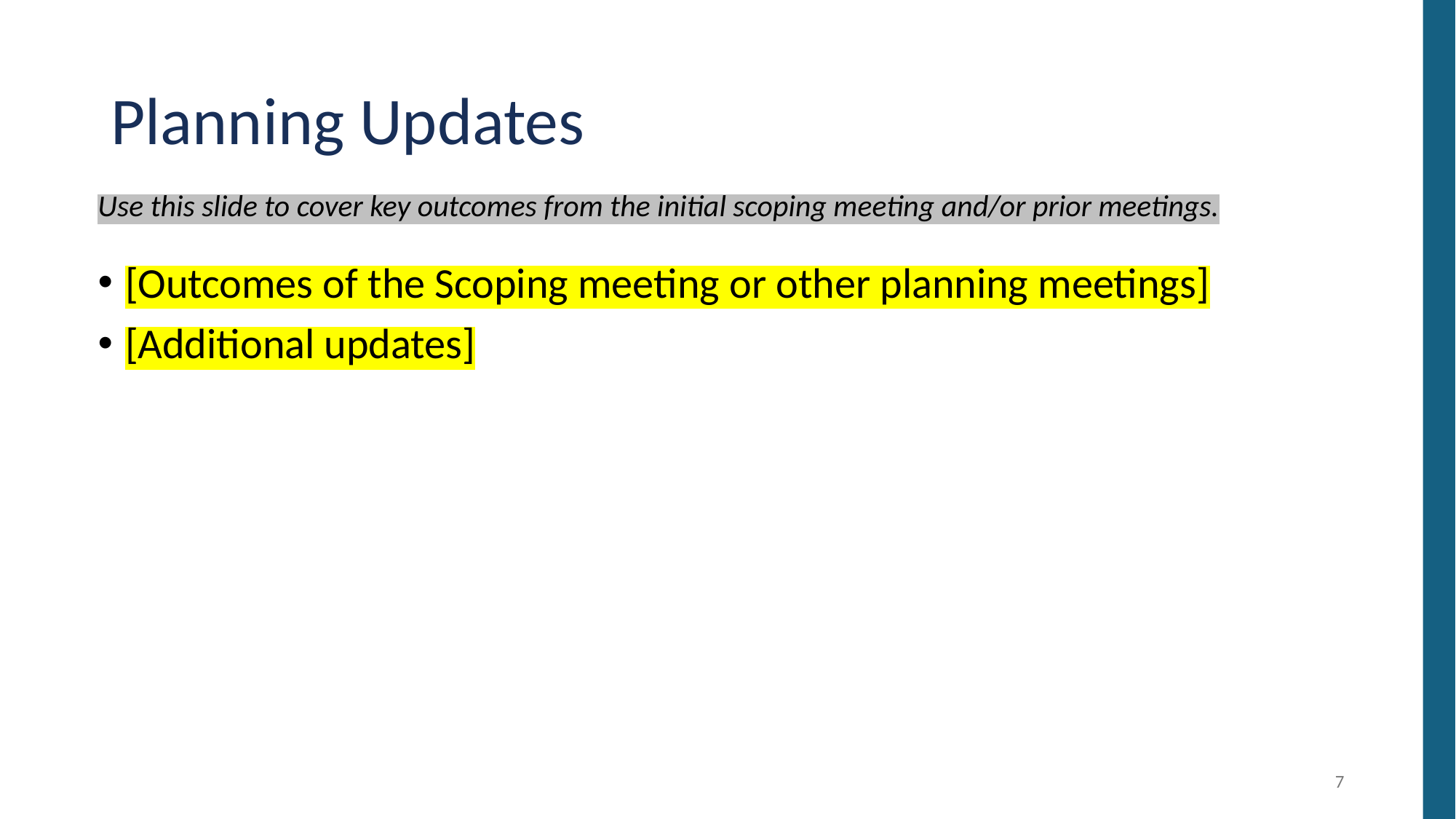

# Planning Updates
Use this slide to cover key outcomes from the initial scoping meeting and/or prior meetings.

[Outcomes of the Scoping meeting or other planning meetings]
[Additional updates]

7